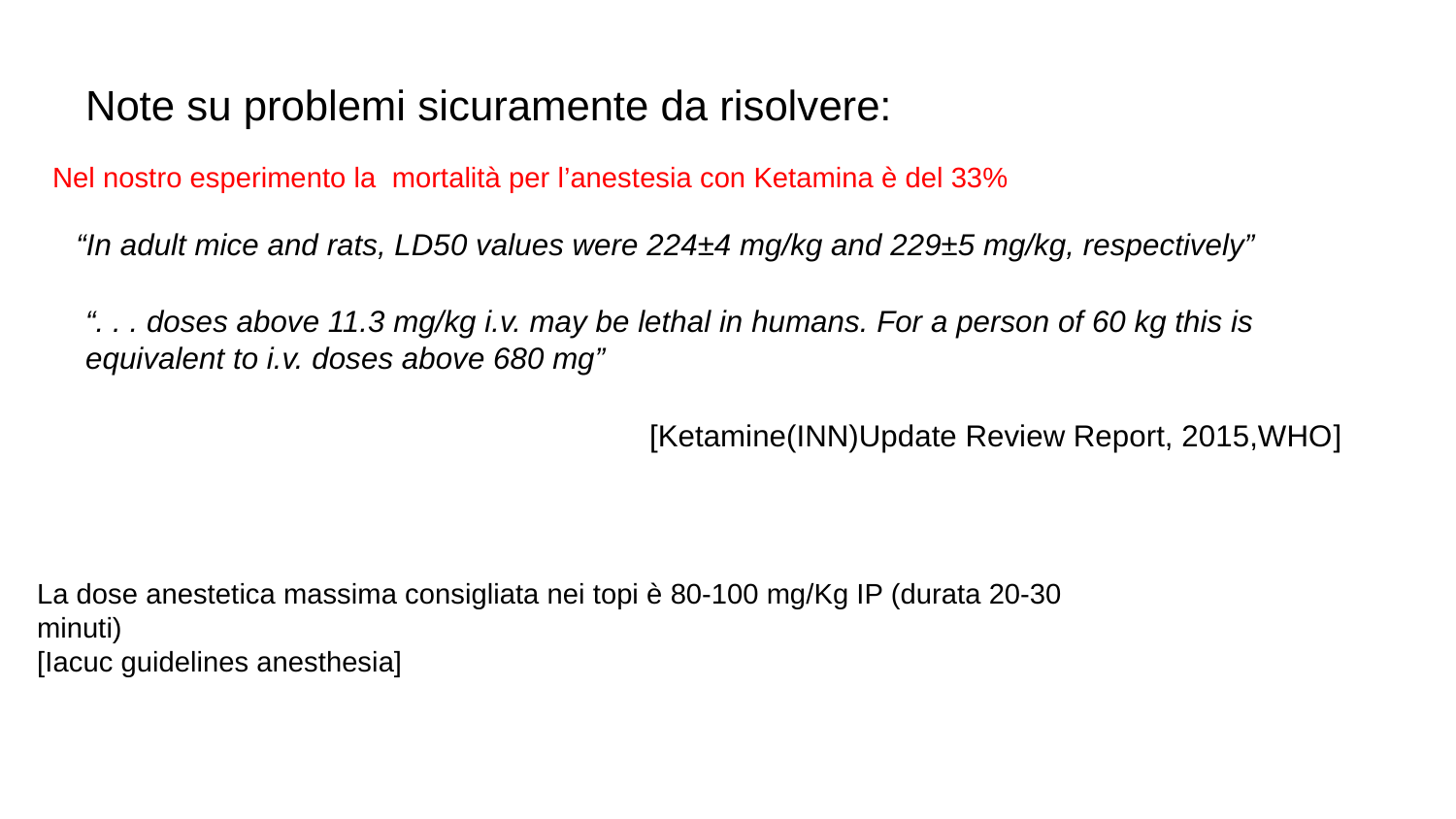

Note su problemi sicuramente da risolvere:
Nel nostro esperimento la  mortalità per l’anestesia con Ketamina è del 33%

“In adult mice and rats, LD50 values were 224±4 mg/kg and 229±5 mg/kg, respectively”
“. . . doses above 11.3 mg/kg i.v. may be lethal in humans. For a person of 60 kg this is equivalent to i.v. doses above 680 mg”
[Ketamine(INN)Update Review Report, 2015,WHO]
La dose anestetica massima consigliata nei topi è 80-100 mg/Kg IP (durata 20-30 minuti)
[Iacuc guidelines anesthesia]